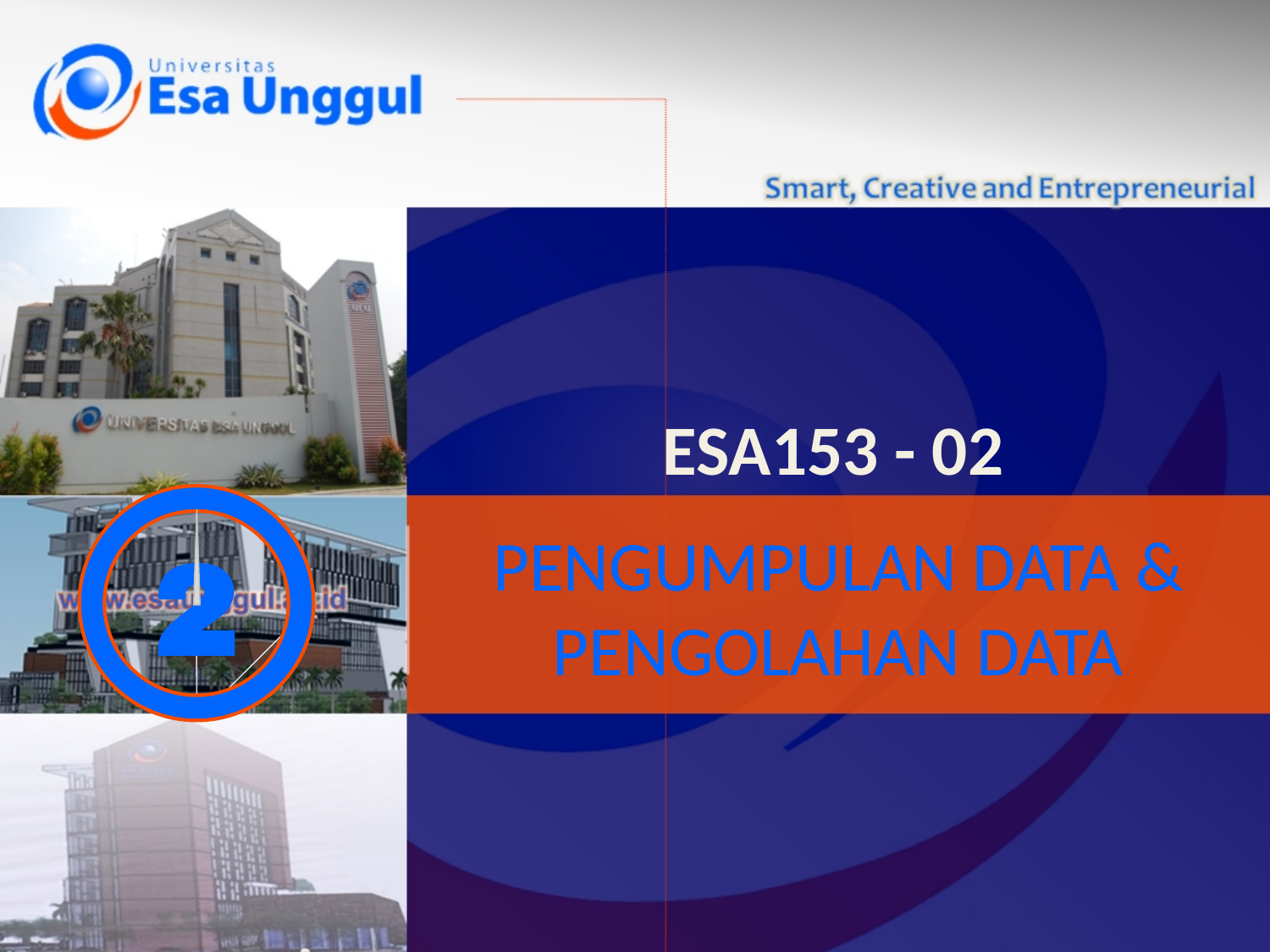

# ESA153 - 02
2
PENGUMPULAN DATA & PENGOLAHAN DATA